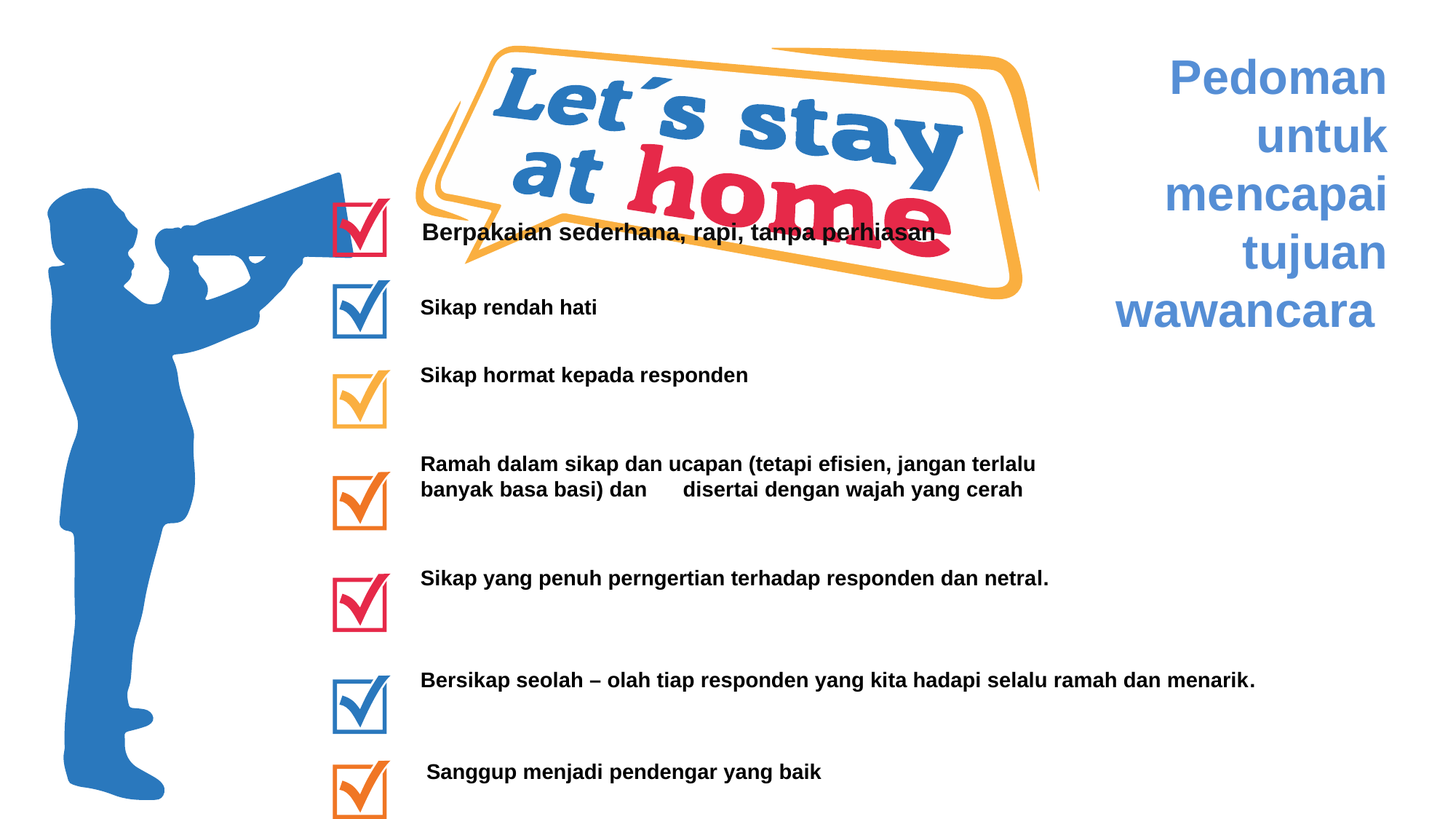

Pedoman untuk mencapai tujuan wawancara

Berpakaian sederhana, rapi, tanpa perhiasan

Sikap rendah hati
Sikap hormat kepada responden

Ramah dalam sikap dan ucapan (tetapi efisien, jangan terlalu banyak basa basi) dan      disertai dengan wajah yang cerah

Sikap yang penuh perngertian terhadap responden dan netral.

Bersikap seolah – olah tiap responden yang kita hadapi selalu ramah dan menarik.

Sanggup menjadi pendengar yang baik